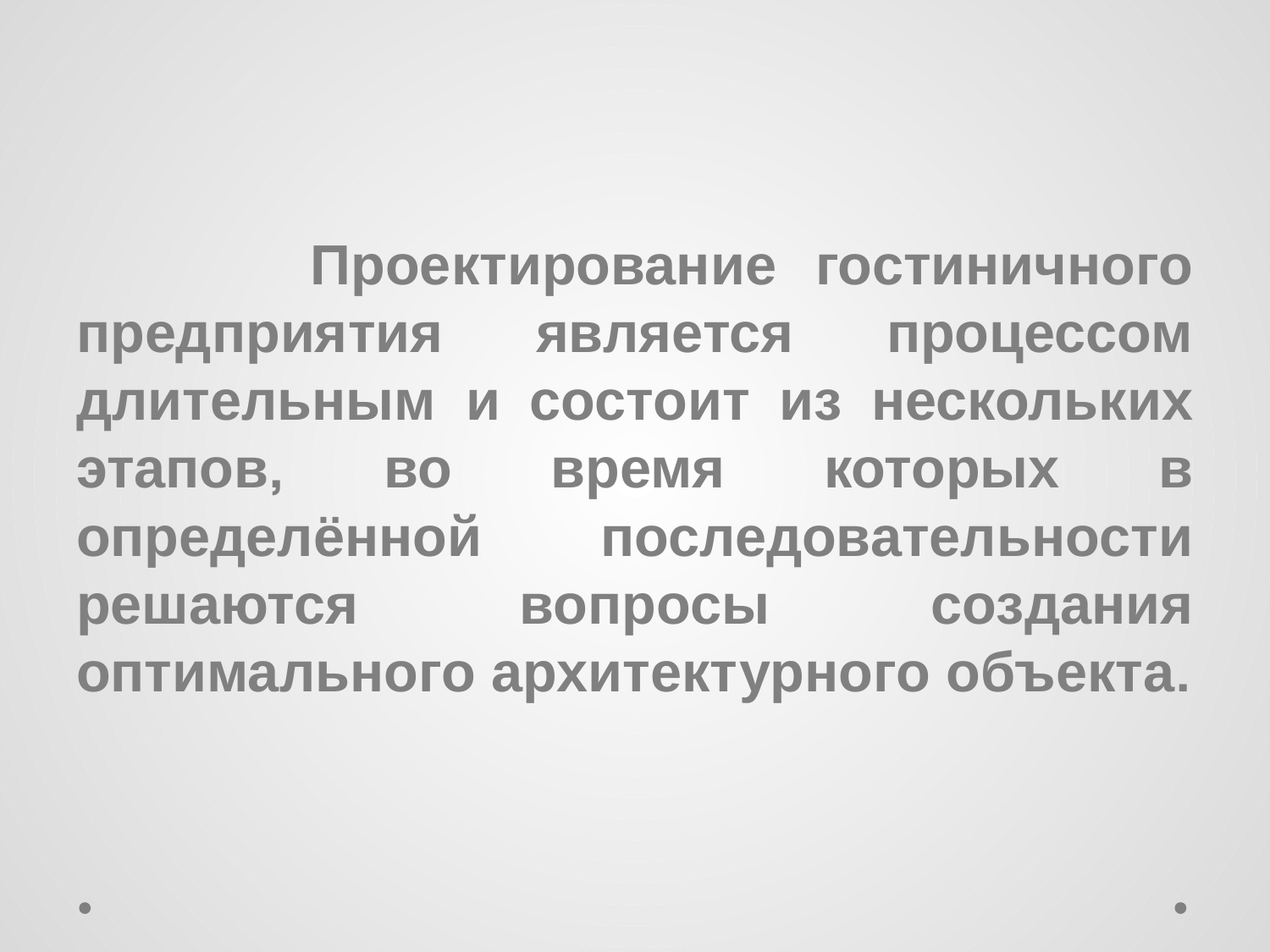

#
      Проектирование гостиничного предприятия является процессом длительным и состоит из нескольких этапов, во время которых в определённой последовательности решаются вопросы создания оптимального архитектурного объекта.